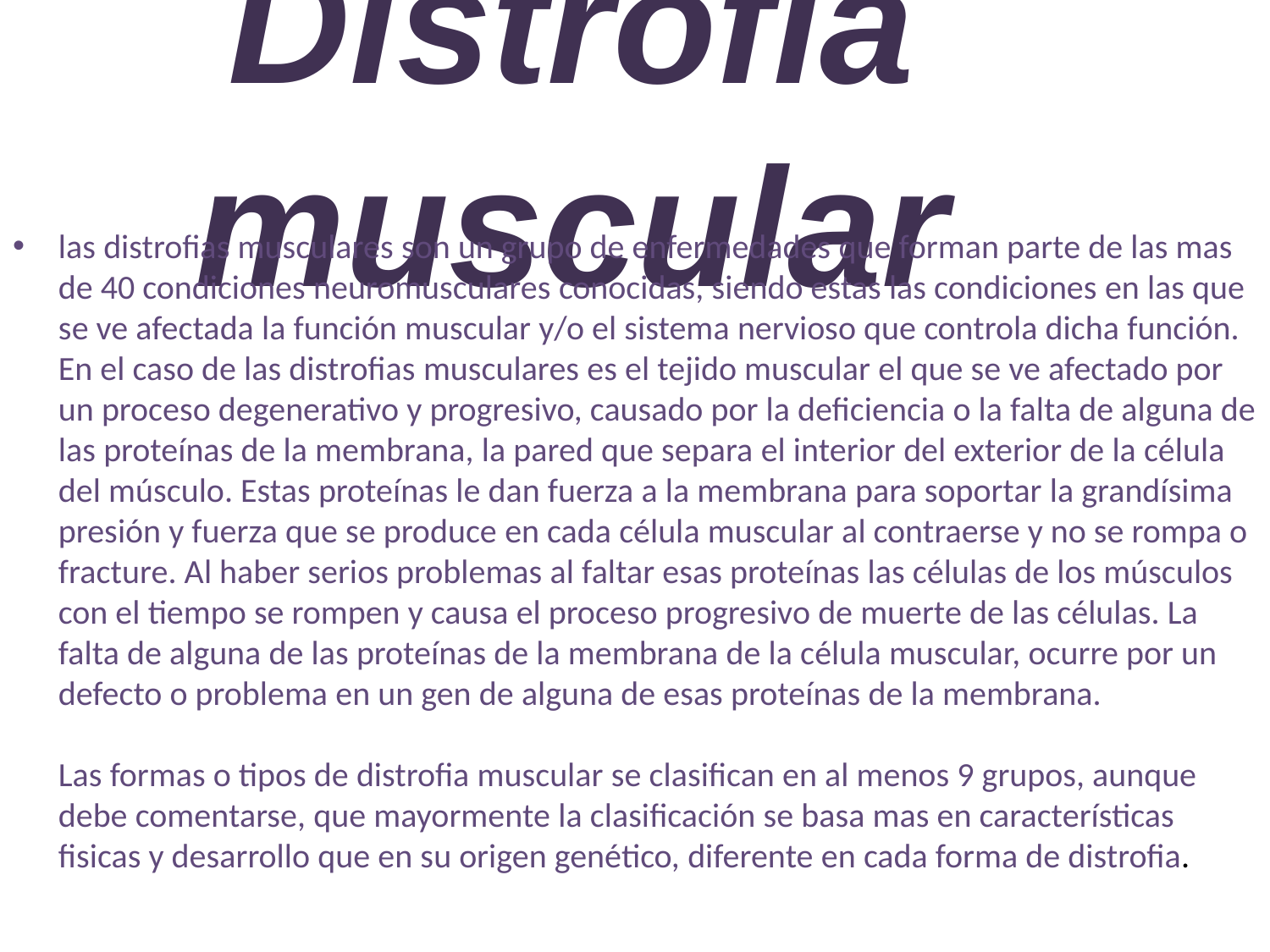

Distrofia muscular
las distrofias musculares son un grupo de enfermedades que forman parte de las mas de 40 condiciones neuromusculares conocidas, siendo estas las condiciones en las que se ve afectada la función muscular y/o el sistema nervioso que controla dicha función.
En el caso de las distrofias musculares es el tejido muscular el que se ve afectado por un proceso degenerativo y progresivo, causado por la deficiencia o la falta de alguna de las proteínas de la membrana, la pared que separa el interior del exterior de la célula del músculo. Estas proteínas le dan fuerza a la membrana para soportar la grandísima presión y fuerza que se produce en cada célula muscular al contraerse y no se rompa o fracture. Al haber serios problemas al faltar esas proteínas las células de los músculos con el tiempo se rompen y causa el proceso progresivo de muerte de las células. La falta de alguna de las proteínas de la membrana de la célula muscular, ocurre por un defecto o problema en un gen de alguna de esas proteínas de la membrana.
Las formas o tipos de distrofia muscular se clasifican en al menos 9 grupos, aunque debe comentarse, que mayormente la clasificación se basa mas en características fisicas y desarrollo que en su origen genético, diferente en cada forma de distrofia.